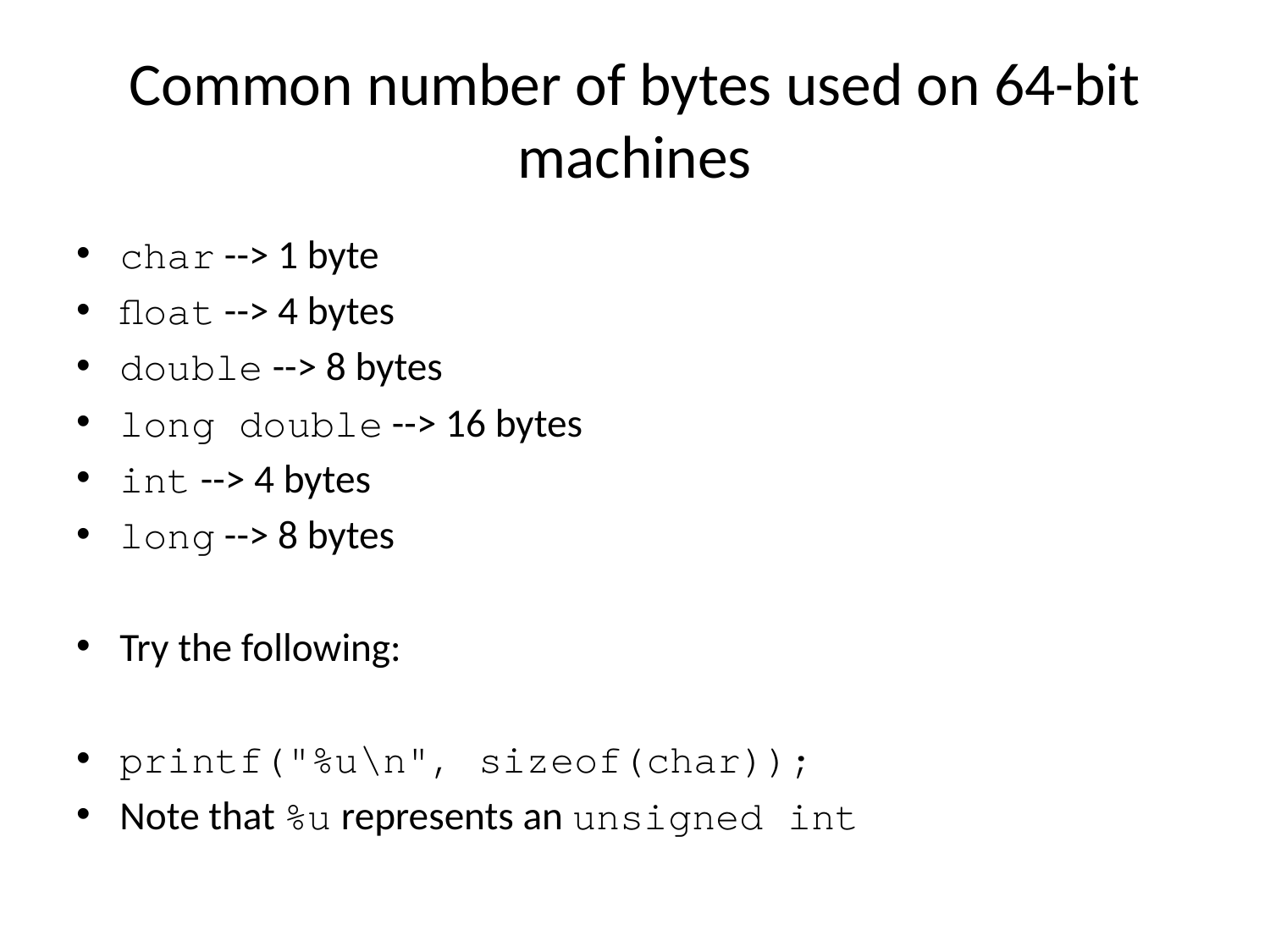

# Common number of bytes used on 64-bit machines
char --> 1 byte
float --> 4 bytes
double --> 8 bytes
long double --> 16 bytes
int --> 4 bytes
long --> 8 bytes

Try the following:

printf("%u\n", sizeof(char));
Note that %u represents an unsigned int